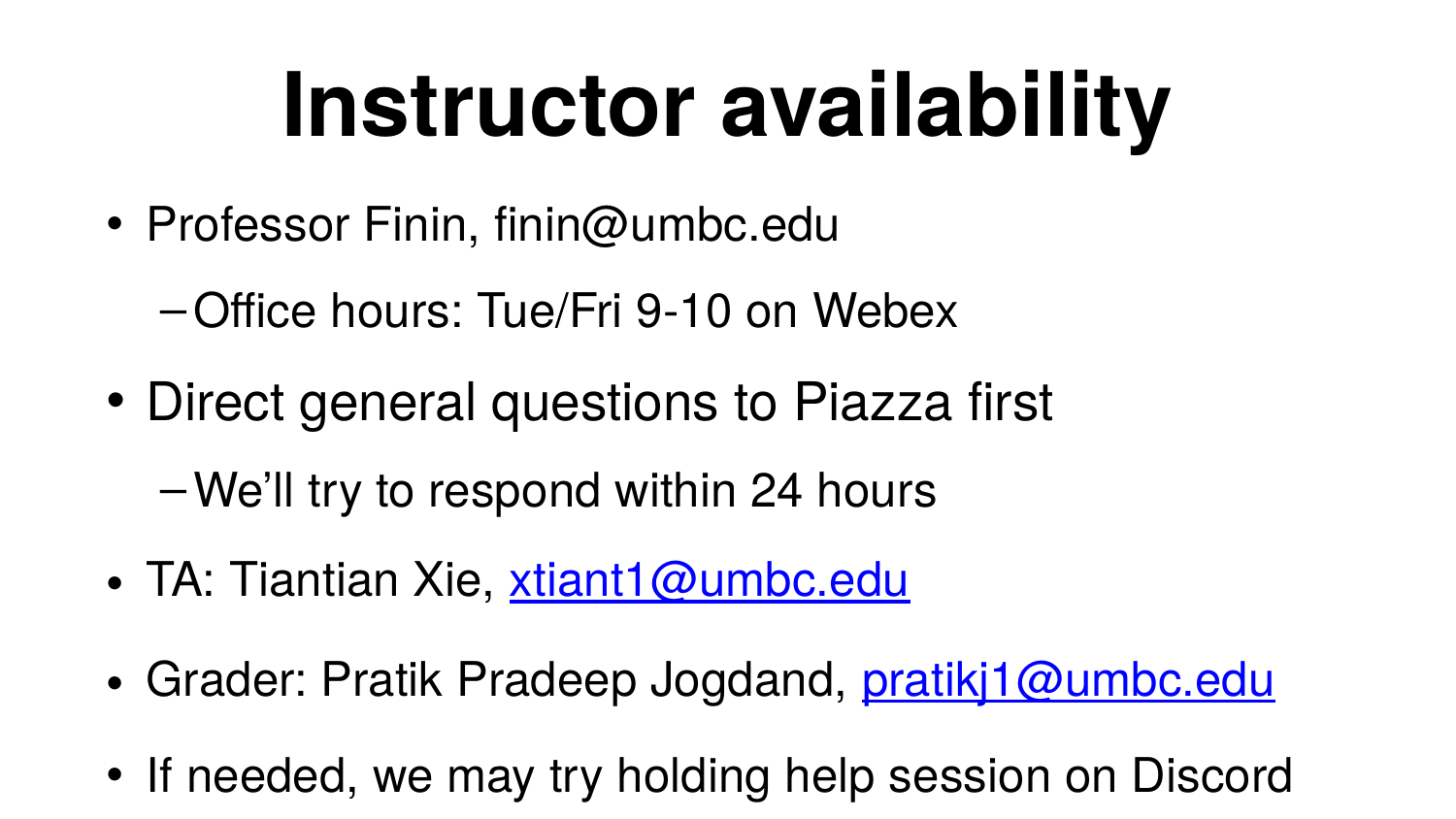

# Instructor availability
Professor Finin, finin@umbc.edu
Office hours: Tue/Fri 9-10 on Webex
Direct general questions to Piazza first
We’ll try to respond within 24 hours
TA: Tiantian Xie, xtiant1@umbc.edu
Grader: Pratik Pradeep Jogdand, pratikj1@umbc.edu
If needed, we may try holding help session on Discord